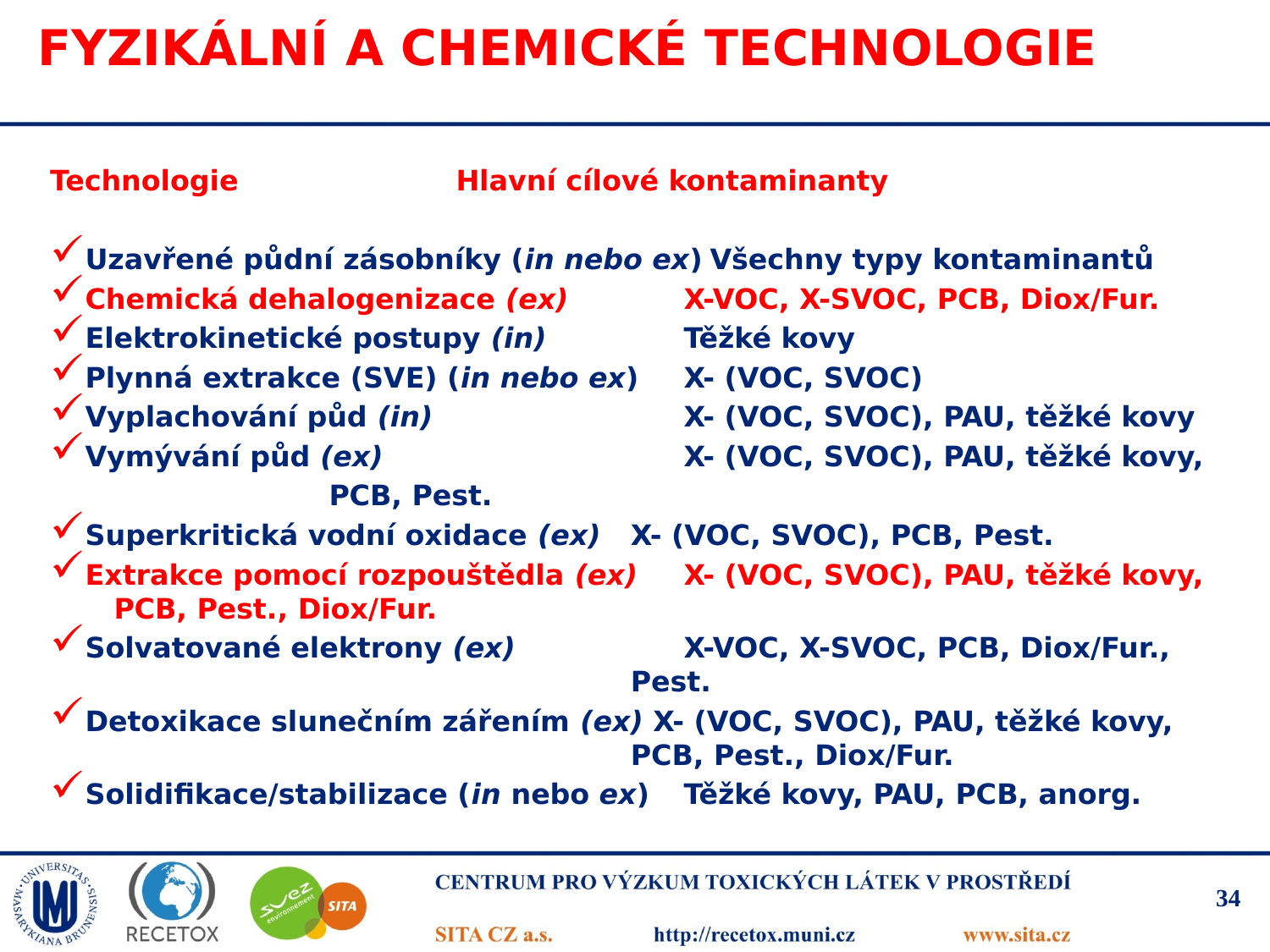

# Fyzikální a chemické technologie
Technologie		Hlavní cílové kontaminanty

Uzavřené půdní zásobníky (in nebo ex)	Všechny typy kontaminantů
Chemická dehalogenizace (ex)		X-VOC, X-SVOC, PCB, Diox/Fur.
Elektrokinetické postupy (in)		Těžké kovy
Plynná extrakce (SVE) (in nebo ex)	X- (VOC, SVOC)
Vyplachování půd (in)		X- (VOC, SVOC), PAU, těžké kovy
Vymývání půd (ex)		X- (VOC, SVOC), PAU, těžké kovy,
			PCB, Pest.
Superkritická vodní oxidace (ex)	X- (VOC, SVOC), PCB, Pest.
Extrakce pomocí rozpouštědla (ex)	X- (VOC, SVOC), PAU, těžké kovy, 	      PCB, Pest., Diox/Fur.
Solvatované elektrony (ex)		X-VOC, X-SVOC, PCB, Diox/Fur.,   		Pest.
Detoxikace slunečním zářením (ex) X- (VOC, SVOC), PAU, těžké kovy, 		PCB, Pest., Diox/Fur.
Solidifikace/stabilizace (in nebo ex)	Těžké kovy, PAU, PCB, anorg.

34